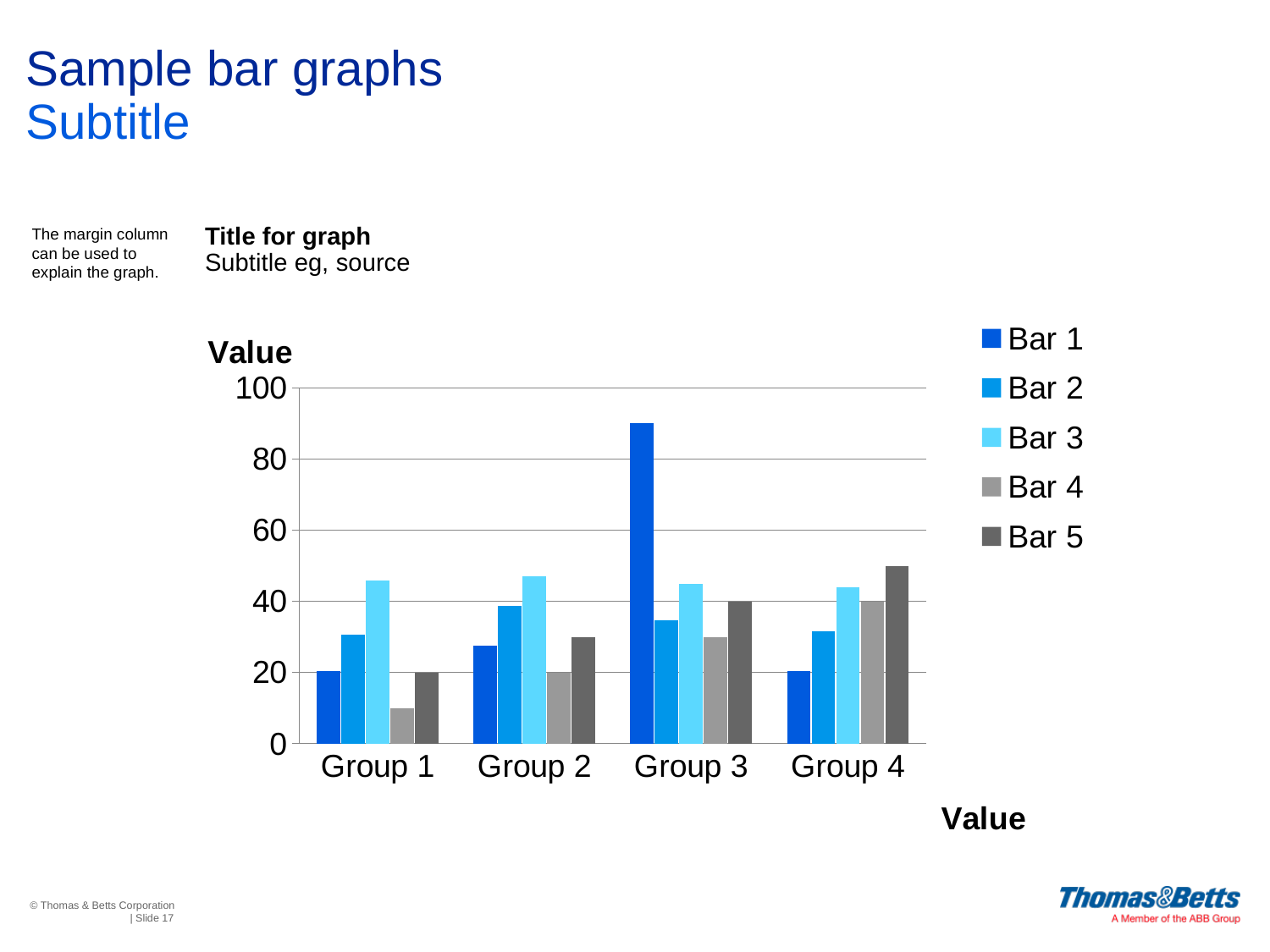

# Sample bar graphs Subtitle
The margin column can be used to explain the graph.
Title for graph
Subtitle eg, source

### Chart

| Category | Bar 1 | Bar 2 | Bar 3 | Bar 4 | Bar 5 |
|---|---|---|---|---|---|
| Group 1 | 20.4 | 30.6 | 45.9 | 10.0 | 20.0 |
| Group 2 | 27.4 | 38.6 | 46.9 | 20.0 | 30.0 |
| Group 3 | 90.0 | 34.6 | 45.0 | 30.0 | 40.0 |
| Group 4 | 20.4 | 31.6 | 43.9 | 40.0 | 50.0 |